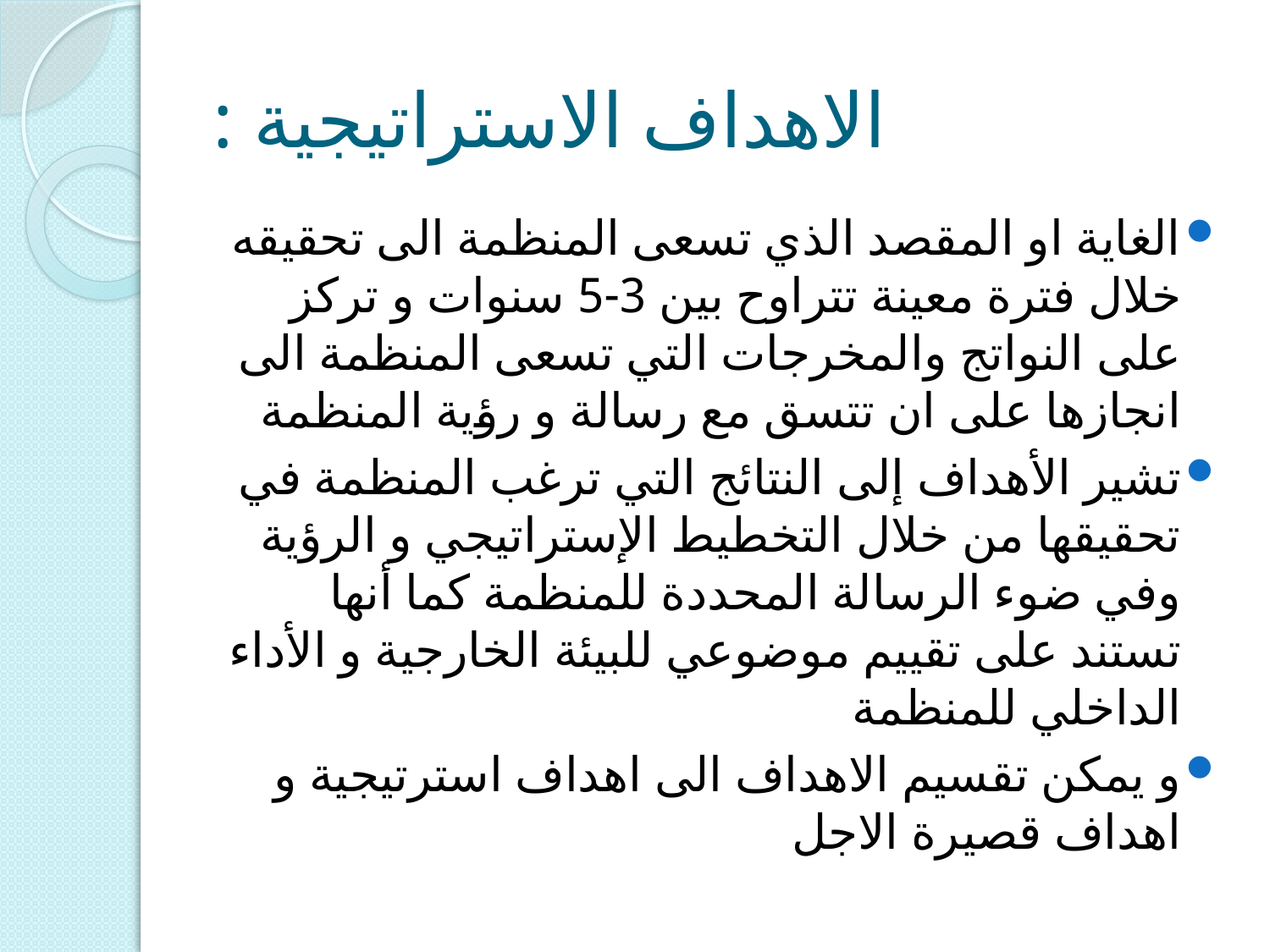

# الاهداف الاستراتيجية :
الغاية او المقصد الذي تسعى المنظمة الى تحقيقه خلال فترة معينة تتراوح بين 3-5 سنوات و تركز على النواتج والمخرجات التي تسعى المنظمة الى انجازها على ان تتسق مع رسالة و رؤية المنظمة
تشير الأهداف إلى النتائج التي ترغب المنظمة في تحقيقها من خلال التخطيط الإستراتيجي و الرؤية وفي ضوء الرسالة المحددة للمنظمة كما أنها تستند على تقييم موضوعي للبيئة الخارجية و الأداء الداخلي للمنظمة
و يمكن تقسيم الاهداف الى اهداف استرتيجية و اهداف قصيرة الاجل